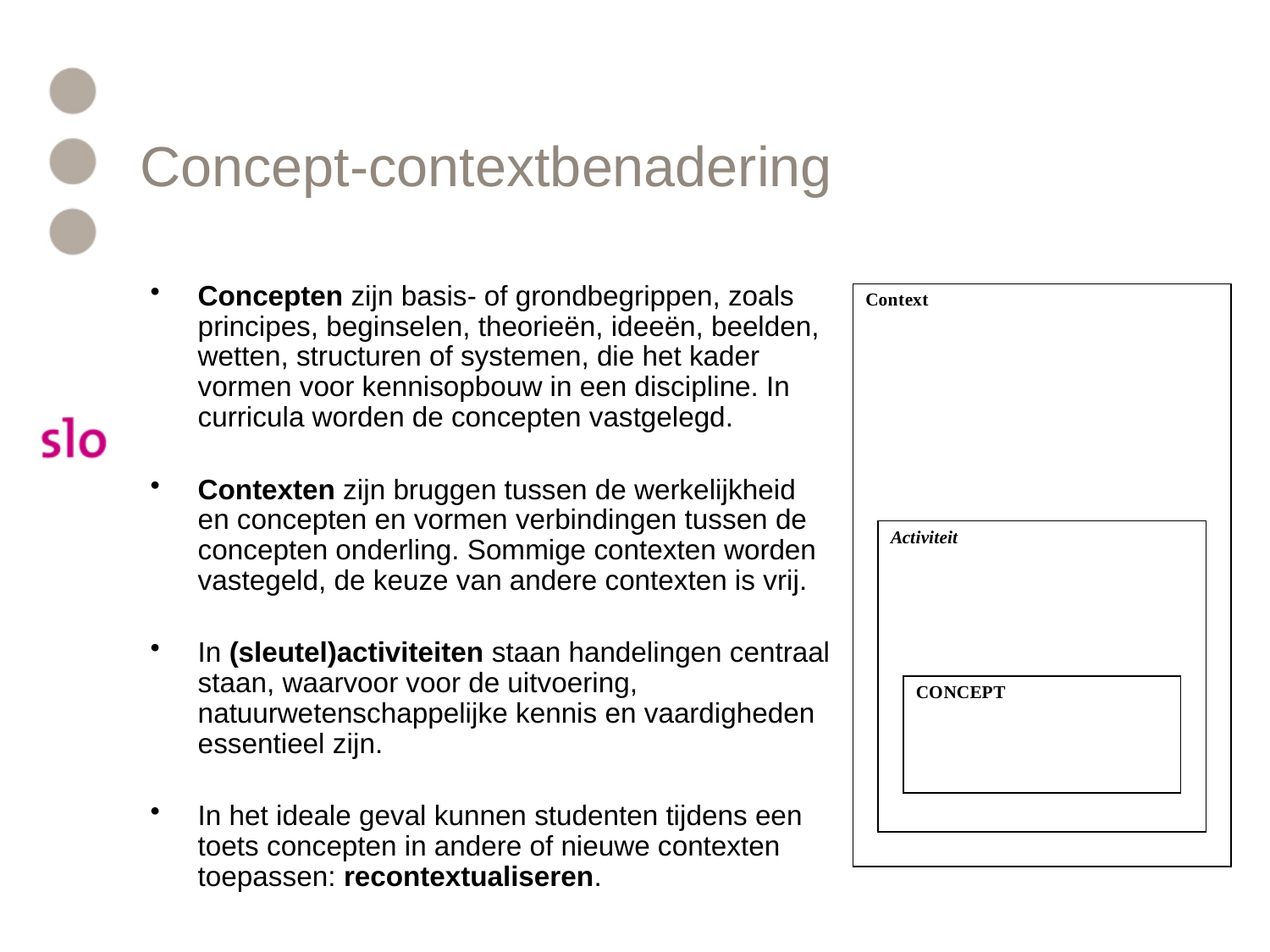

# Concept-contextbenadering
Concepten zijn basis- of grondbegrippen, zoals principes, beginselen, theorieën, ideeën, beelden, wetten, structuren of systemen, die het kader vormen voor kennisopbouw in een discipline. In curricula worden de concepten vastgelegd.

Contexten zijn bruggen tussen de werkelijkheid en concepten en vormen verbindingen tussen de concepten onderling. Sommige contexten worden vastegeld, de keuze van andere contexten is vrij.

In (sleutel)activiteiten staan handelingen centraal staan, waarvoor voor de uitvoering, natuurwetenschappelijke kennis en vaardigheden essentieel zijn.

In het ideale geval kunnen studenten tijdens een toets concepten in andere of nieuwe contexten toepassen: recontextualiseren.

[unsupported chart]